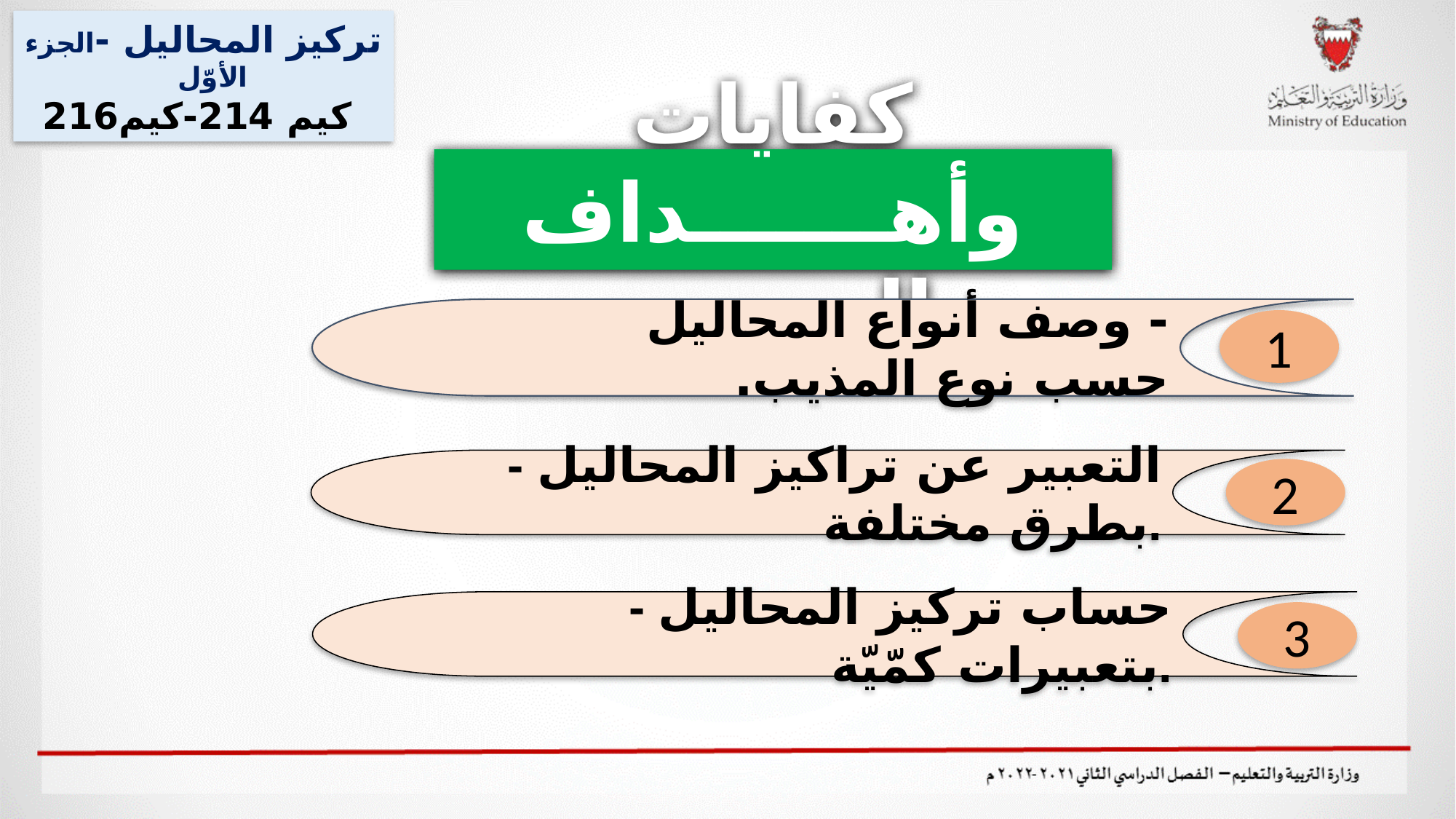

تركيز المحاليل -الجزء الأوّل
 كيم 214-كيم216
كفايات وأهـــــــداف الــدرس
- وصف أنواع المحاليل حسب نوع المذيب.
1
- التعبير عن تراكيز المحاليل بطرق مختلفة.
2
- حساب تركيز المحاليل بتعبيرات كمّيّة.
3